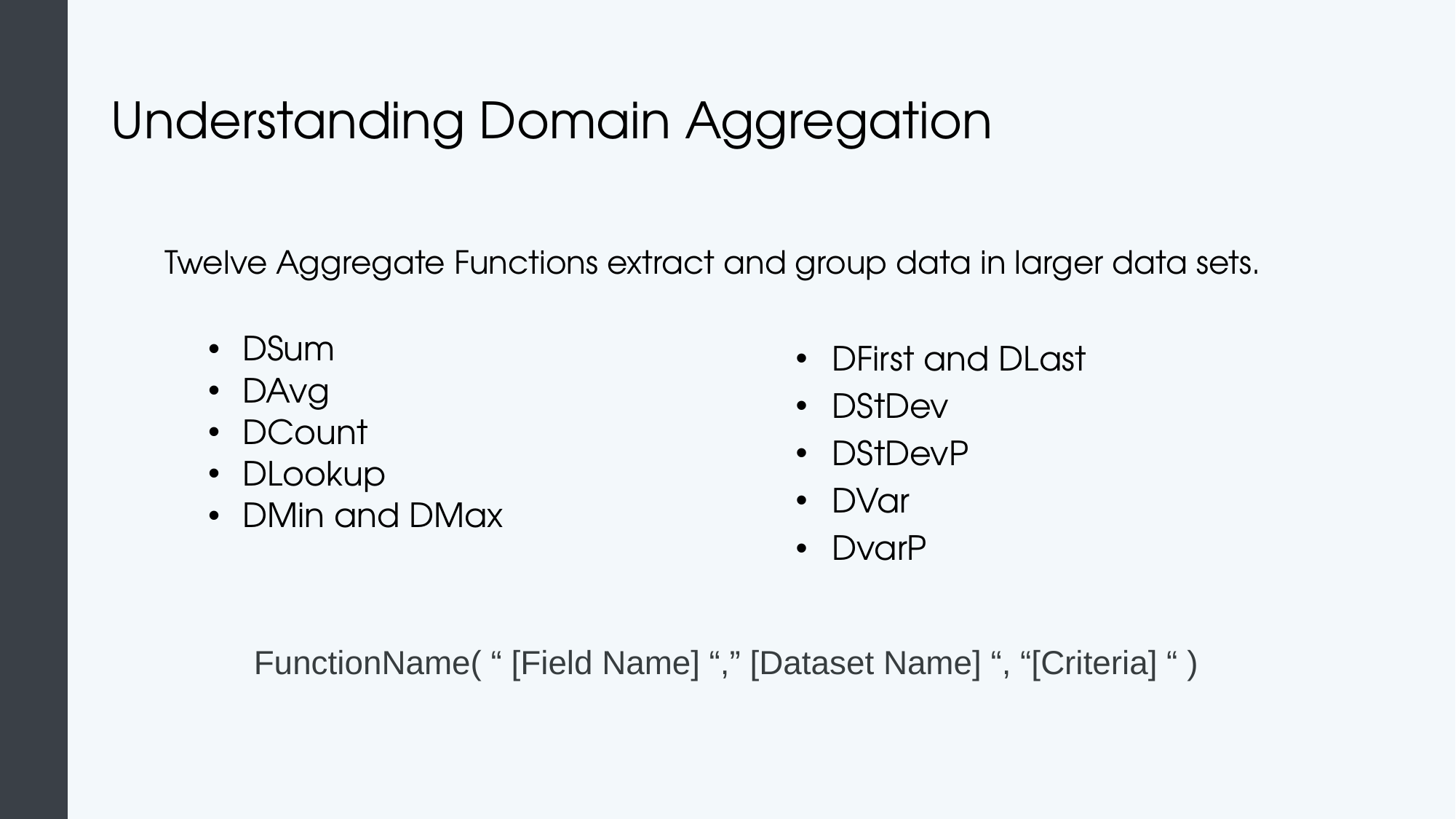

# Understanding Domain Aggregation
Twelve Aggregate Functions extract and group data in larger data sets.

DSum
DAvg
DCount
DLookup
DMin and DMax

DFirst and DLast
DStDev
DStDevP
DVar
DvarP

FunctionName( “ [Field Name] “,” [Dataset Name] “, “[Criteria] “ )